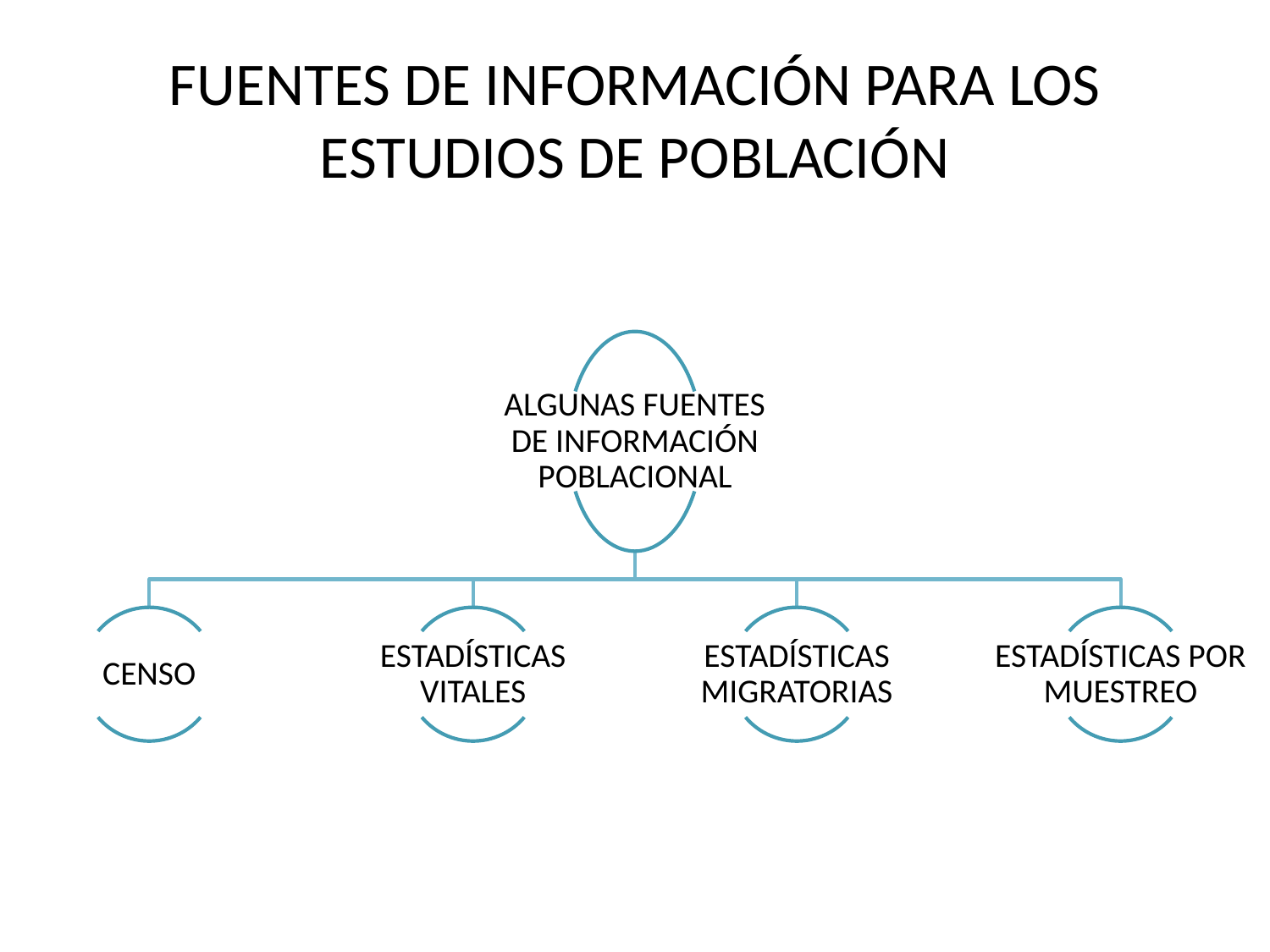

# FUENTES DE INFORMACIÓN PARA LOS ESTUDIOS DE POBLACIÓN
ALGUNAS FUENTES DE INFORMACIÓN POBLACIONAL
CENSO
ESTADÍSTICAS VITALES
ESTADÍSTICAS MIGRATORIAS
ESTADÍSTICAS POR MUESTREO